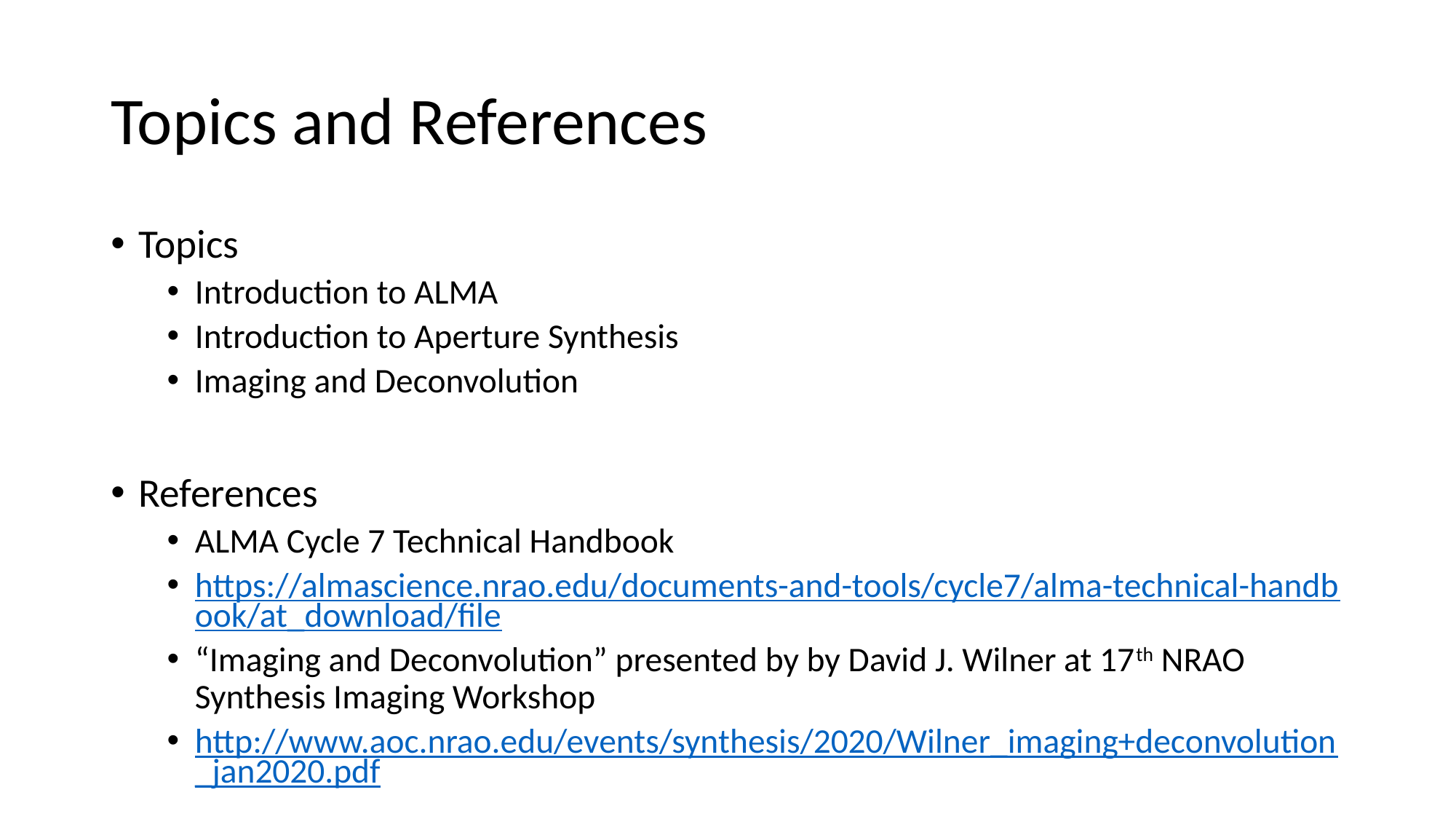

# Topics and References
Topics
Introduction to ALMA
Introduction to Aperture Synthesis
Imaging and Deconvolution

References
ALMA Cycle 7 Technical Handbook
https://almascience.nrao.edu/documents-and-tools/cycle7/alma-technical-handbook/at_download/file
“Imaging and Deconvolution” presented by by David J. Wilner at 17th NRAO Synthesis Imaging Workshop
http://www.aoc.nrao.edu/events/synthesis/2020/Wilner_imaging+deconvolution_jan2020.pdf